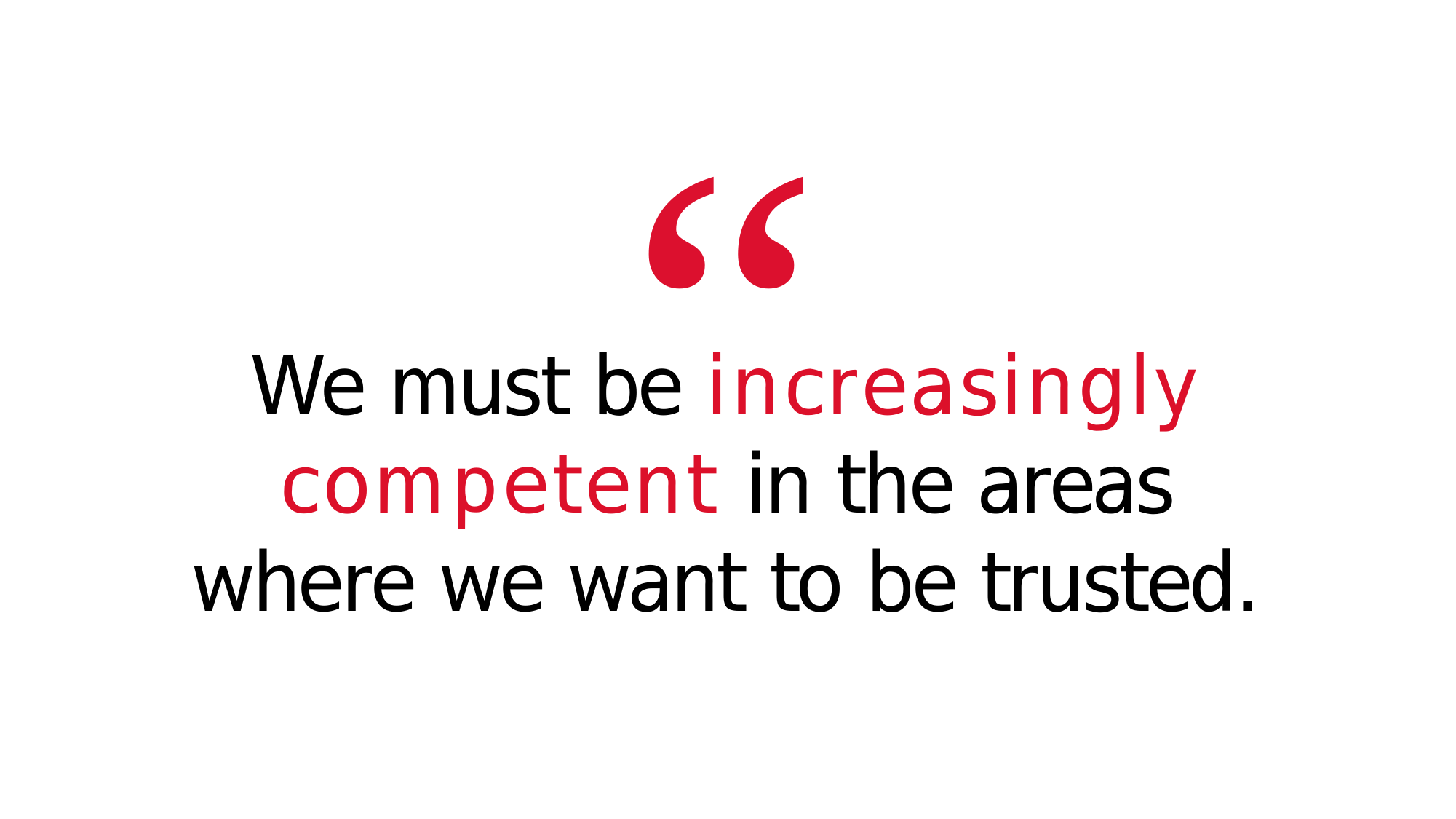

We must be increasingly competent in the areas where we want to be trusted.